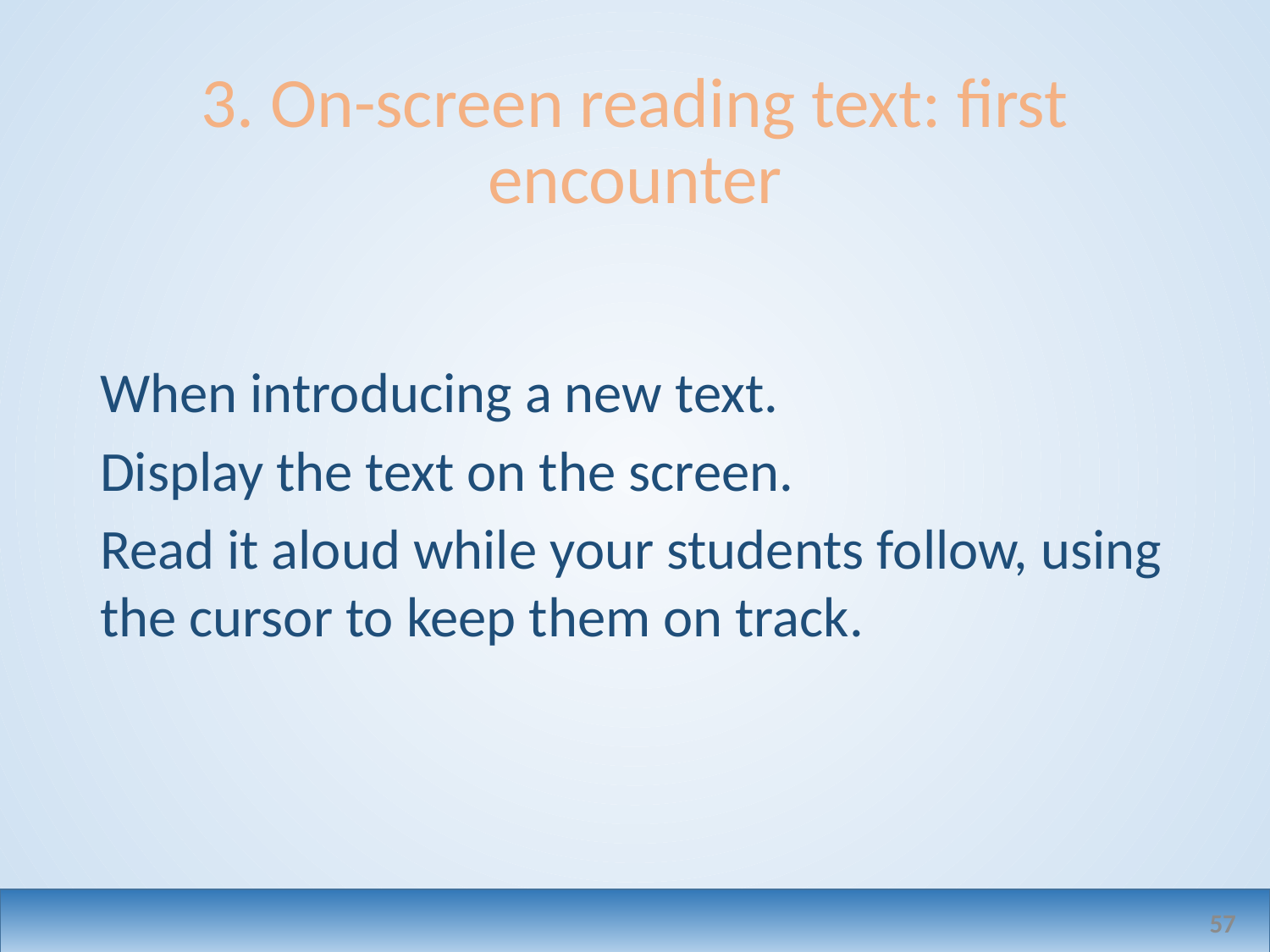

# 3. On-screen reading text: first encounter
When introducing a new text.
Display the text on the screen.
Read it aloud while your students follow, using the cursor to keep them on track.
57